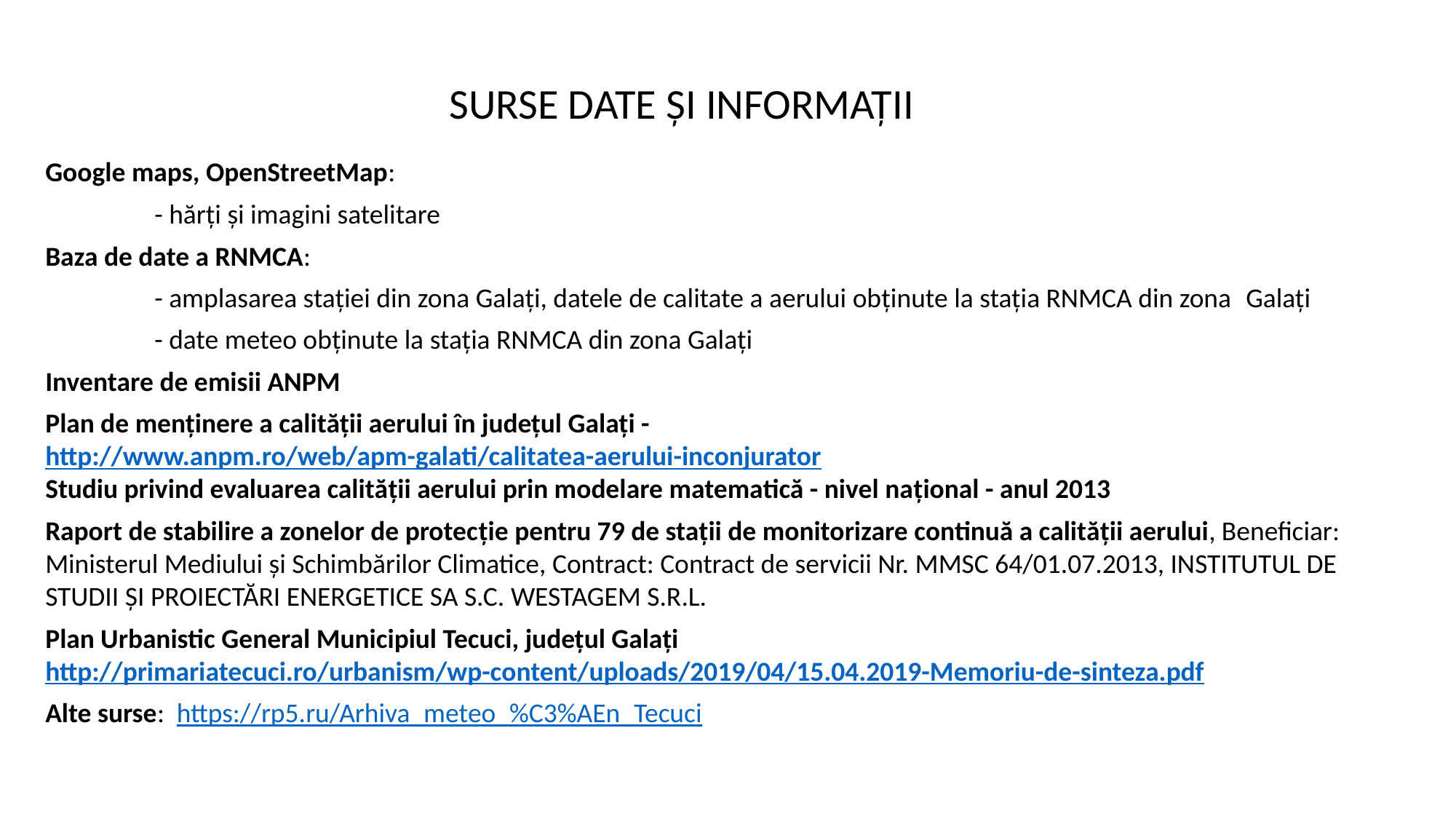

# SURSE DATE ȘI INFORMAȚII
Google maps, OpenStreetMap:
	- hărți și imagini satelitare
Baza de date a RNMCA:
	- amplasarea stației din zona Galați, datele de calitate a aerului obținute la stația RNMCA din zona 	Galați
	- date meteo obținute la stația RNMCA din zona Galați
Inventare de emisii ANPM
Plan de menținere a calității aerului în județul Galați - http://www.anpm.ro/web/apm-galati/calitatea-aerului-inconjurator
Studiu privind evaluarea calităţii aerului prin modelare matematică - nivel naţional - anul 2013
Raport de stabilire a zonelor de protecţie pentru 79 de staţii de monitorizare continuă a calităţii aerului, Beneficiar: Ministerul Mediului şi Schimbărilor Climatice, Contract: Contract de servicii Nr. MMSC 64/01.07.2013, INSTITUTUL DE STUDII ŞI PROIECTĂRI ENERGETICE SA S.C. WESTAGEM S.R.L.
Plan Urbanistic General Municipiul Tecuci, județul Galați http://primariatecuci.ro/urbanism/wp-content/uploads/2019/04/15.04.2019-Memoriu-de-sinteza.pdf
Alte surse:  https://rp5.ru/Arhiva_meteo_%C3%AEn_Tecuci